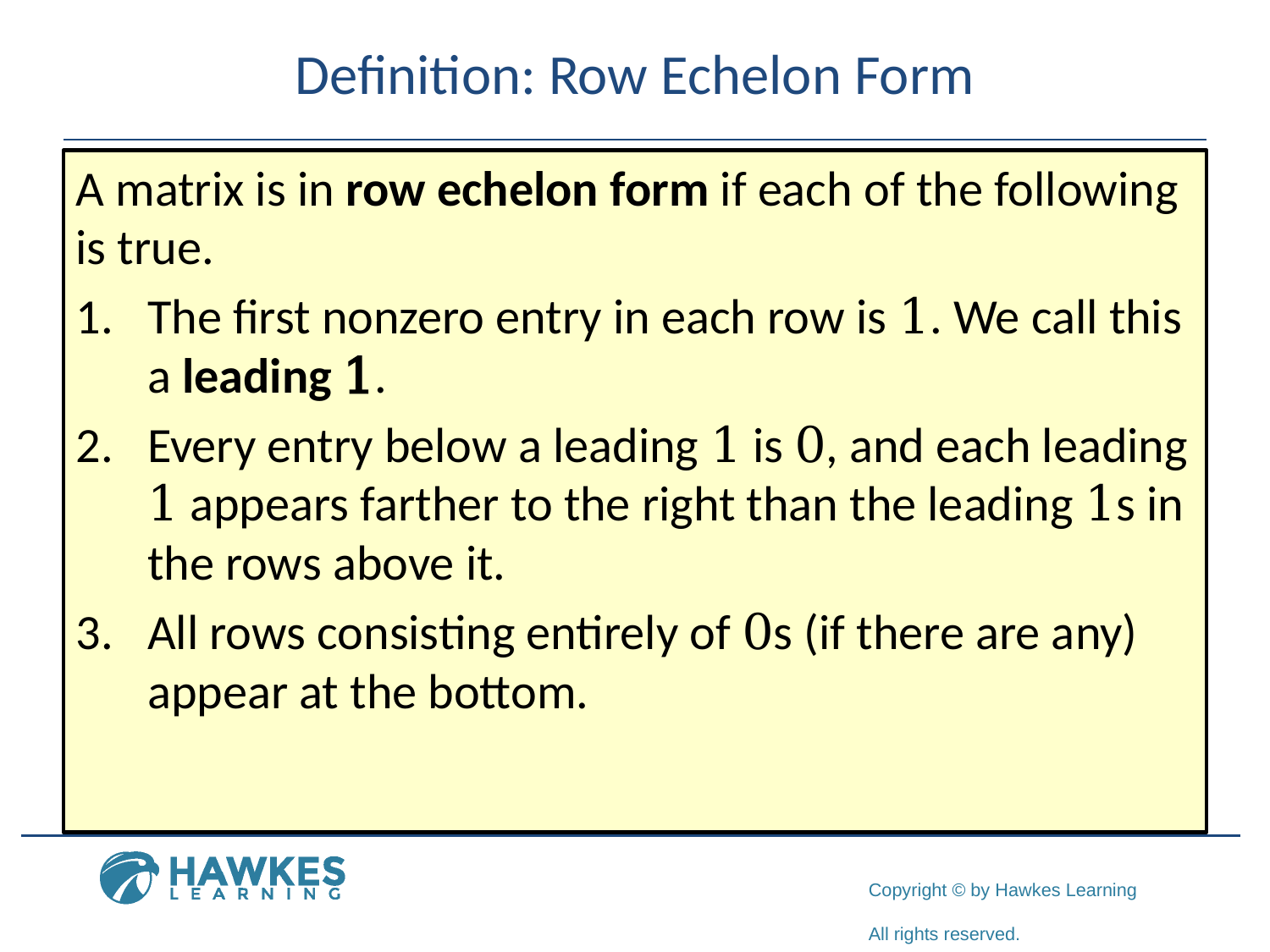

# Definition: Row Echelon Form
A matrix is in row echelon form if each of the following is true.
​The first nonzero entry in each row is 1. We call this a leading 1.
​Every entry below a leading 1 is 0, and each leading 1 appears farther to the right than the leading 1s in the rows above it.
​All rows consisting entirely of 0s (if there are any) appear at the bottom.